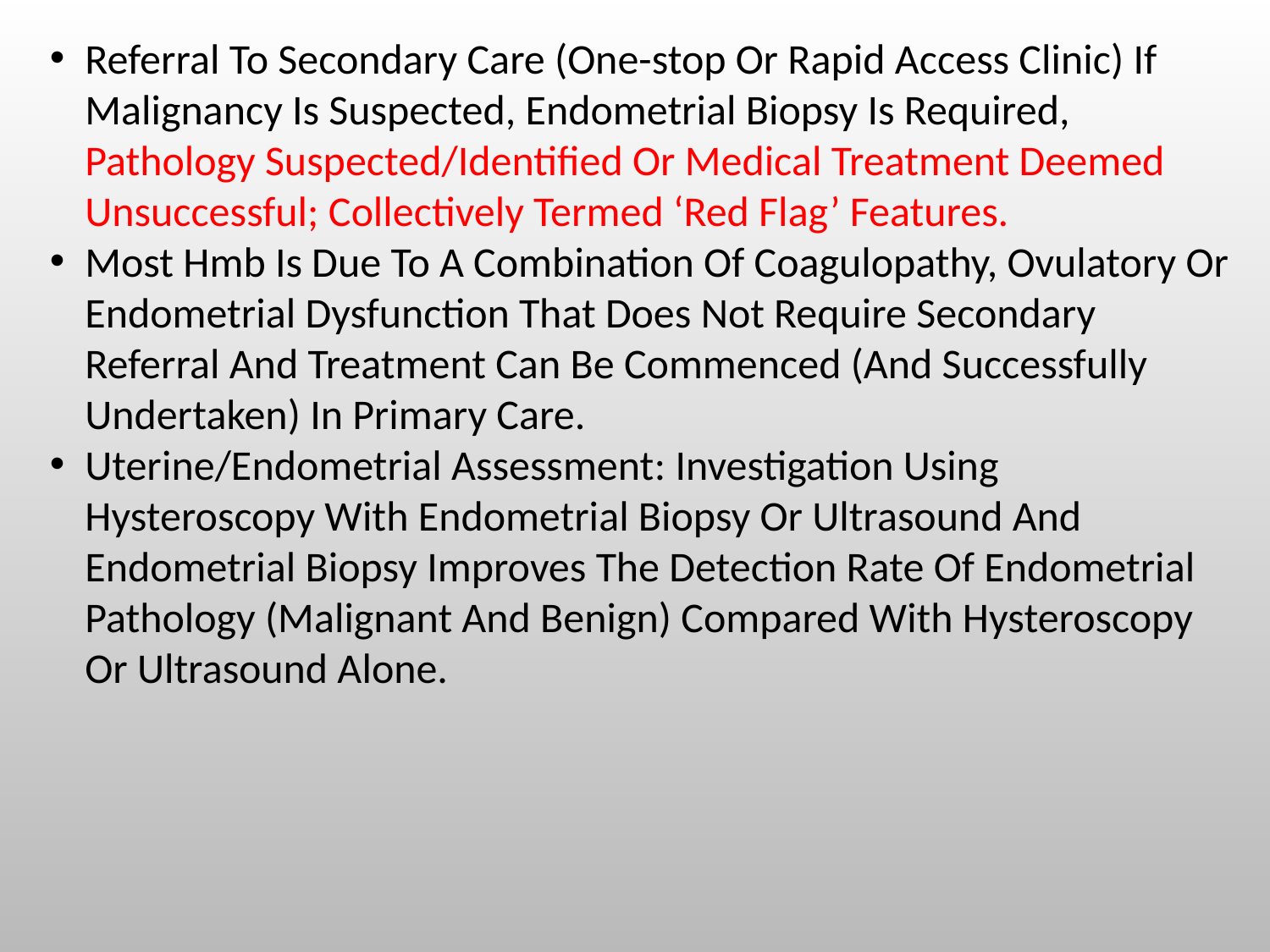

Referral To Secondary Care (One-stop Or Rapid Access Clinic) If Malignancy Is Suspected, Endometrial Biopsy Is Required, Pathology Suspected/Identified Or Medical Treatment Deemed Unsuccessful; Collectively Termed ‘Red Flag’ Features.
Most Hmb Is Due To A Combination Of Coagulopathy, Ovulatory Or Endometrial Dysfunction That Does Not Require Secondary Referral And Treatment Can Be Commenced (And Successfully Undertaken) In Primary Care.
Uterine/Endometrial Assessment: Investigation Using Hysteroscopy With Endometrial Biopsy Or Ultrasound And Endometrial Biopsy Improves The Detection Rate Of Endometrial Pathology (Malignant And Benign) Compared With Hysteroscopy Or Ultrasound Alone.